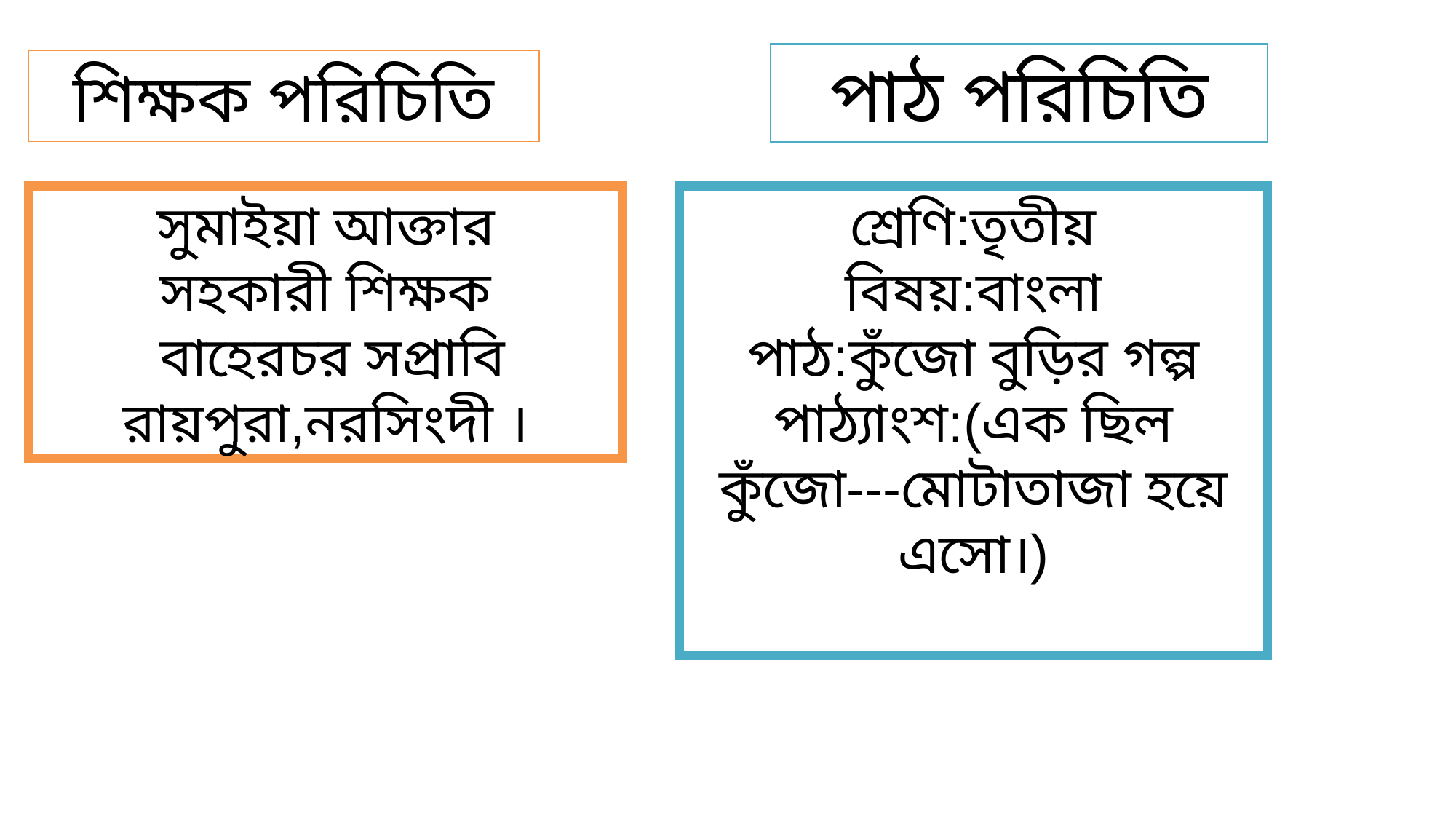

পাঠ পরিচিতি
শিক্ষক পরিচিতি
সুমাইয়া আক্তার
সহকারী শিক্ষক
 বাহেরচর সপ্রাবি
রায়পুরা,নরসিংদী ।
শ্রেণি:তৃতীয়
বিষয়:বাংলা
পাঠ:কুঁজো বুড়ির গল্প
পাঠ্যাংশ:(এক ছিল কুঁজো---মোটাতাজা হয়ে এসো।)